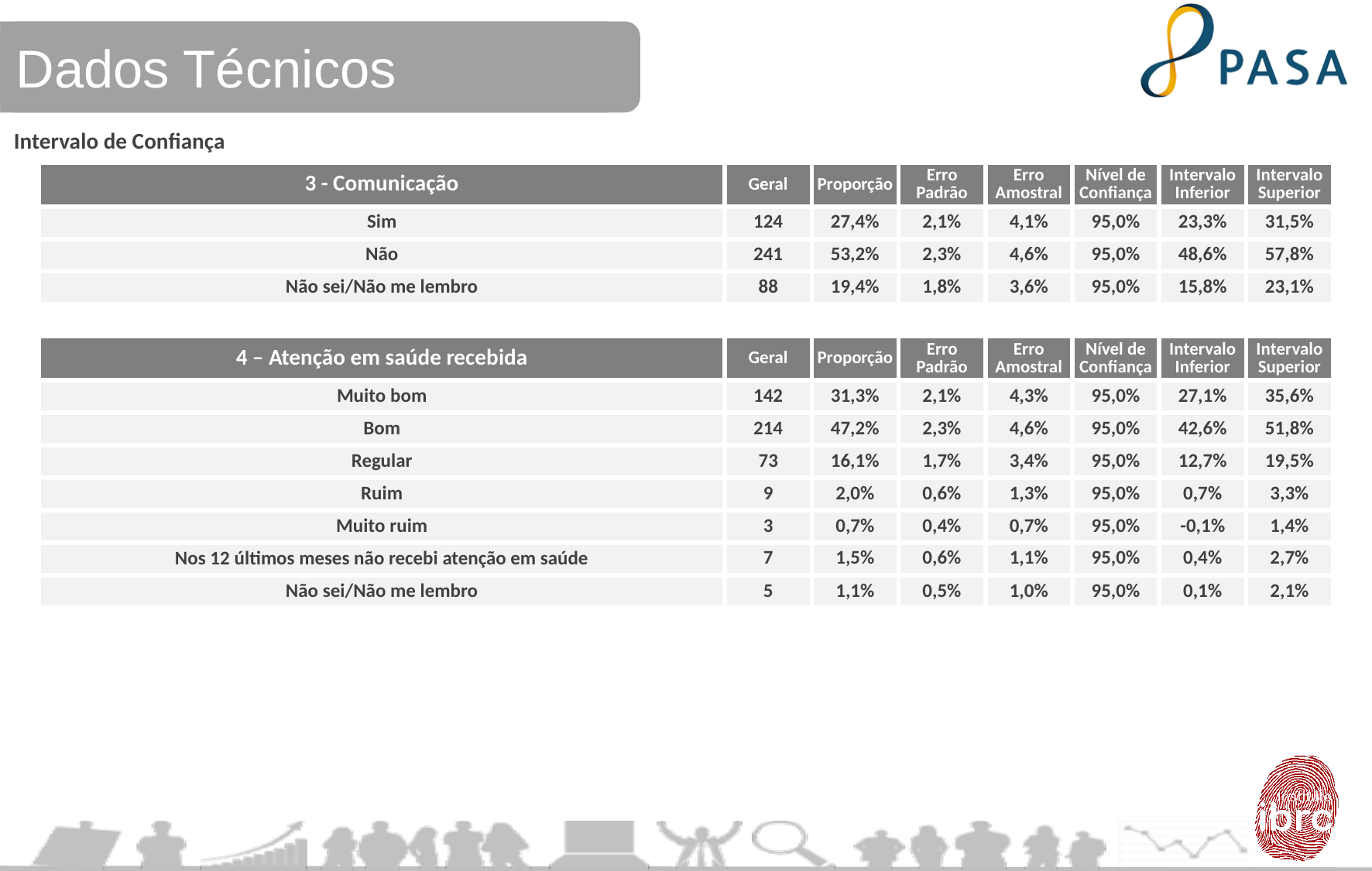

Dados Técnicos
Intervalo de Confiança
| 3 - Comunicação | Geral | Proporção | Erro Padrão | Erro Amostral | Nível de Confiança | Intervalo Inferior | Intervalo Superior |
| --- | --- | --- | --- | --- | --- | --- | --- |
| Sim | 124 | 27,4% | 2,1% | 4,1% | 95,0% | 23,3% | 31,5% |
| Não | 241 | 53,2% | 2,3% | 4,6% | 95,0% | 48,6% | 57,8% |
| Não sei/Não me lembro | 88 | 19,4% | 1,8% | 3,6% | 95,0% | 15,8% | 23,1% |
|  |  |  |  |  |  |  |  |
| 4 – Atenção em saúde recebida | Geral | Proporção | Erro Padrão | Erro Amostral | Nível de Confiança | Intervalo Inferior | Intervalo Superior |
| Muito bom | 142 | 31,3% | 2,1% | 4,3% | 95,0% | 27,1% | 35,6% |
| Bom | 214 | 47,2% | 2,3% | 4,6% | 95,0% | 42,6% | 51,8% |
| Regular | 73 | 16,1% | 1,7% | 3,4% | 95,0% | 12,7% | 19,5% |
| Ruim | 9 | 2,0% | 0,6% | 1,3% | 95,0% | 0,7% | 3,3% |
| Muito ruim | 3 | 0,7% | 0,4% | 0,7% | 95,0% | -0,1% | 1,4% |
| Nos 12 últimos meses não recebi atenção em saúde | 7 | 1,5% | 0,6% | 1,1% | 95,0% | 0,4% | 2,7% |
| Não sei/Não me lembro | 5 | 1,1% | 0,5% | 1,0% | 95,0% | 0,1% | 2,1% |